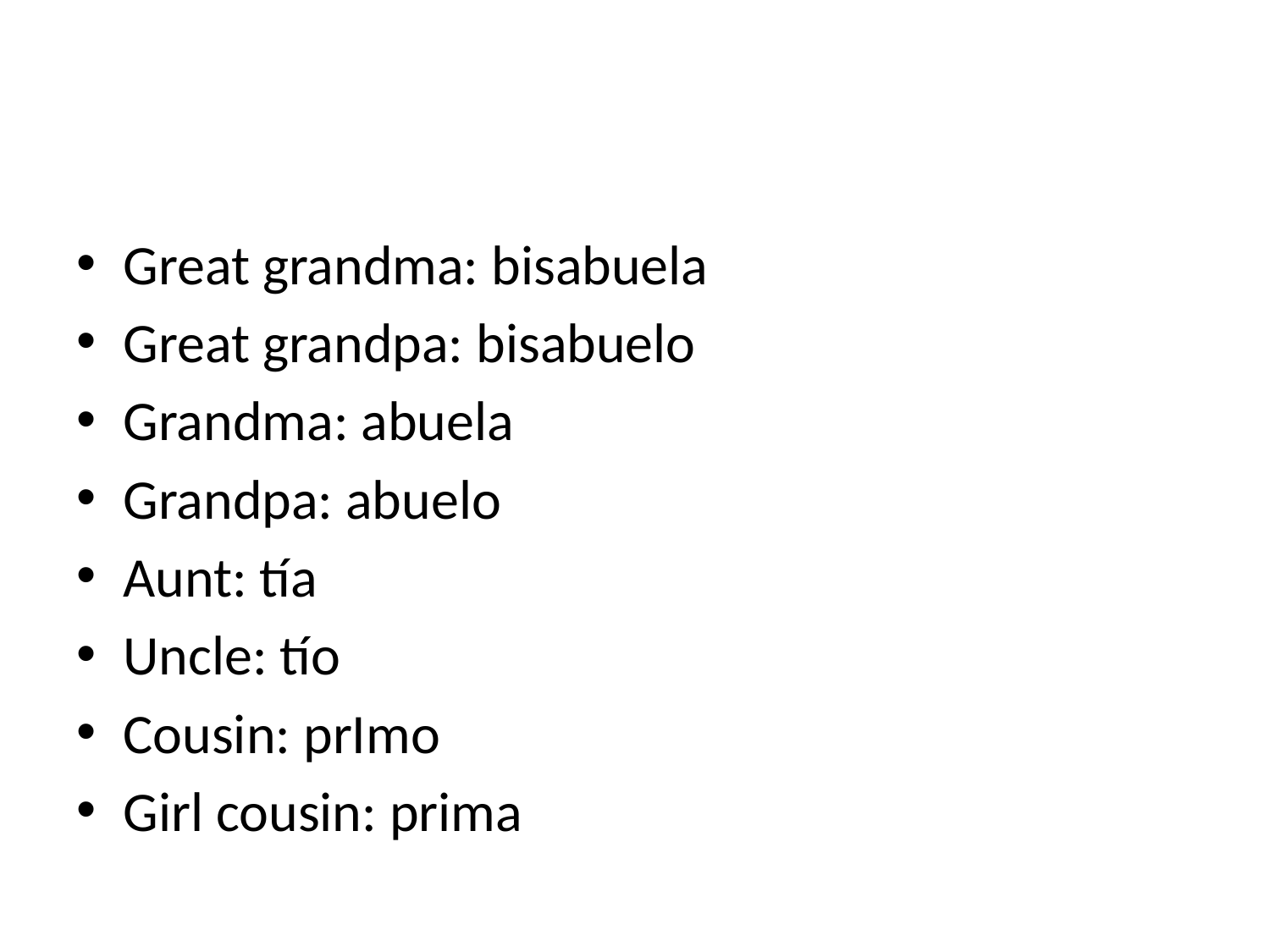

#
Great grandma: bisabuela
Great grandpa: bisabuelo
Grandma: abuela
Grandpa: abuelo
Aunt: tía
Uncle: tío
Cousin: prImo
Girl cousin: prima